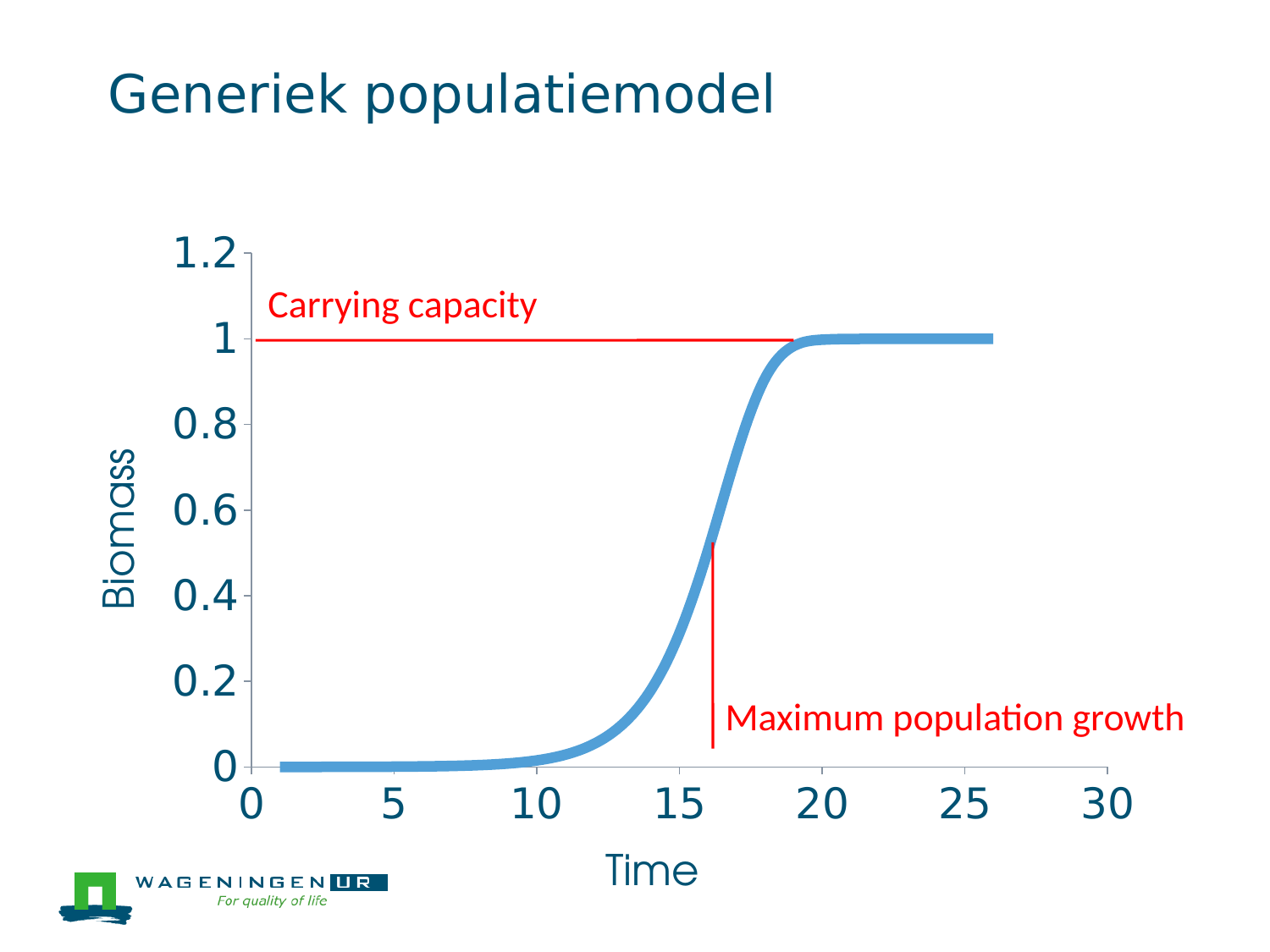

# Generiek populatiemodel

### Chart

| Category |  |
|---|---|
Carrying capacity

Biomass

Maximum population growth
Time